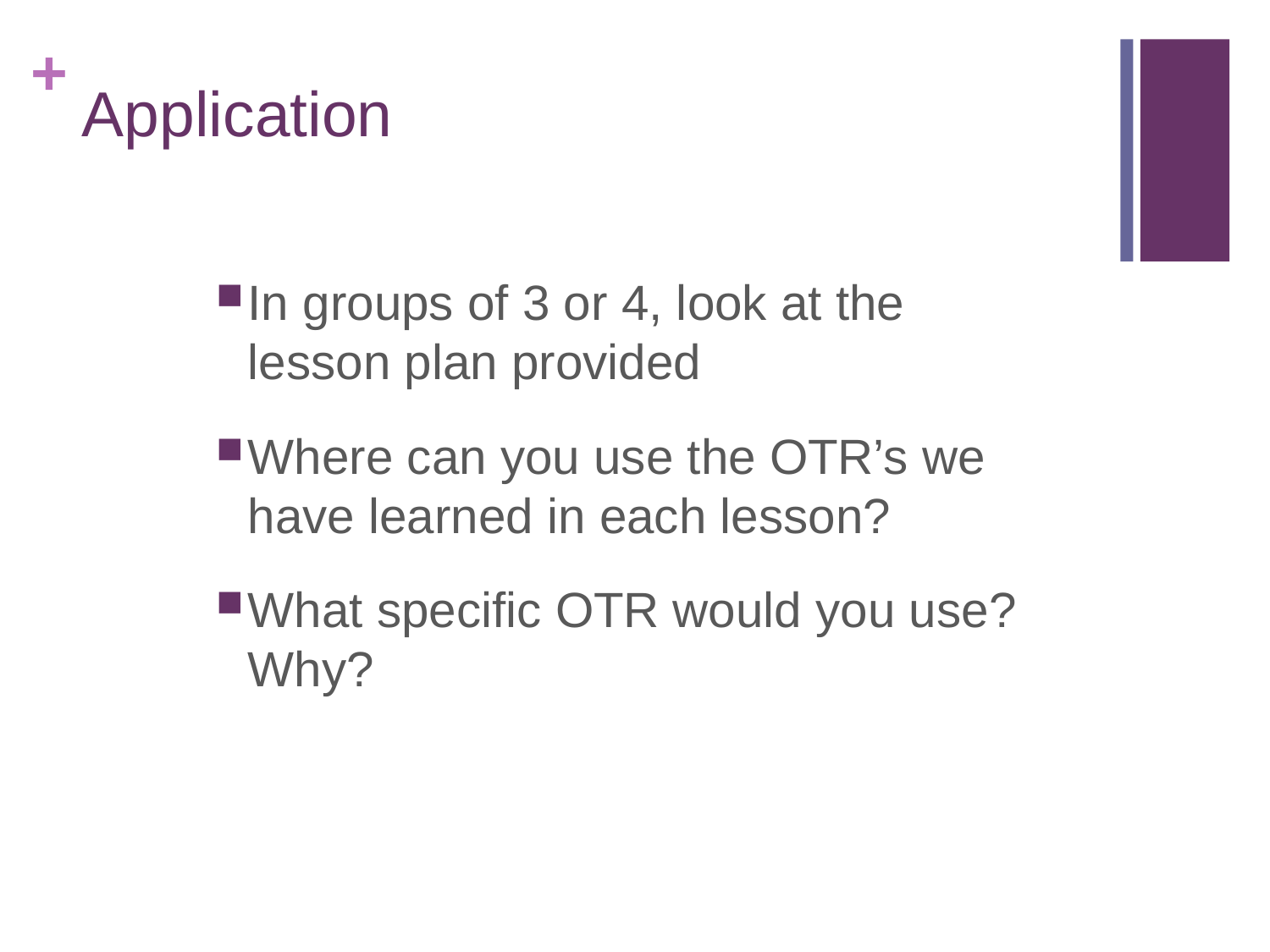

# Application
In groups of 3 or 4, look at the lesson plan provided
Where can you use the OTR’s we have learned in each lesson?
What specific OTR would you use?  Why?